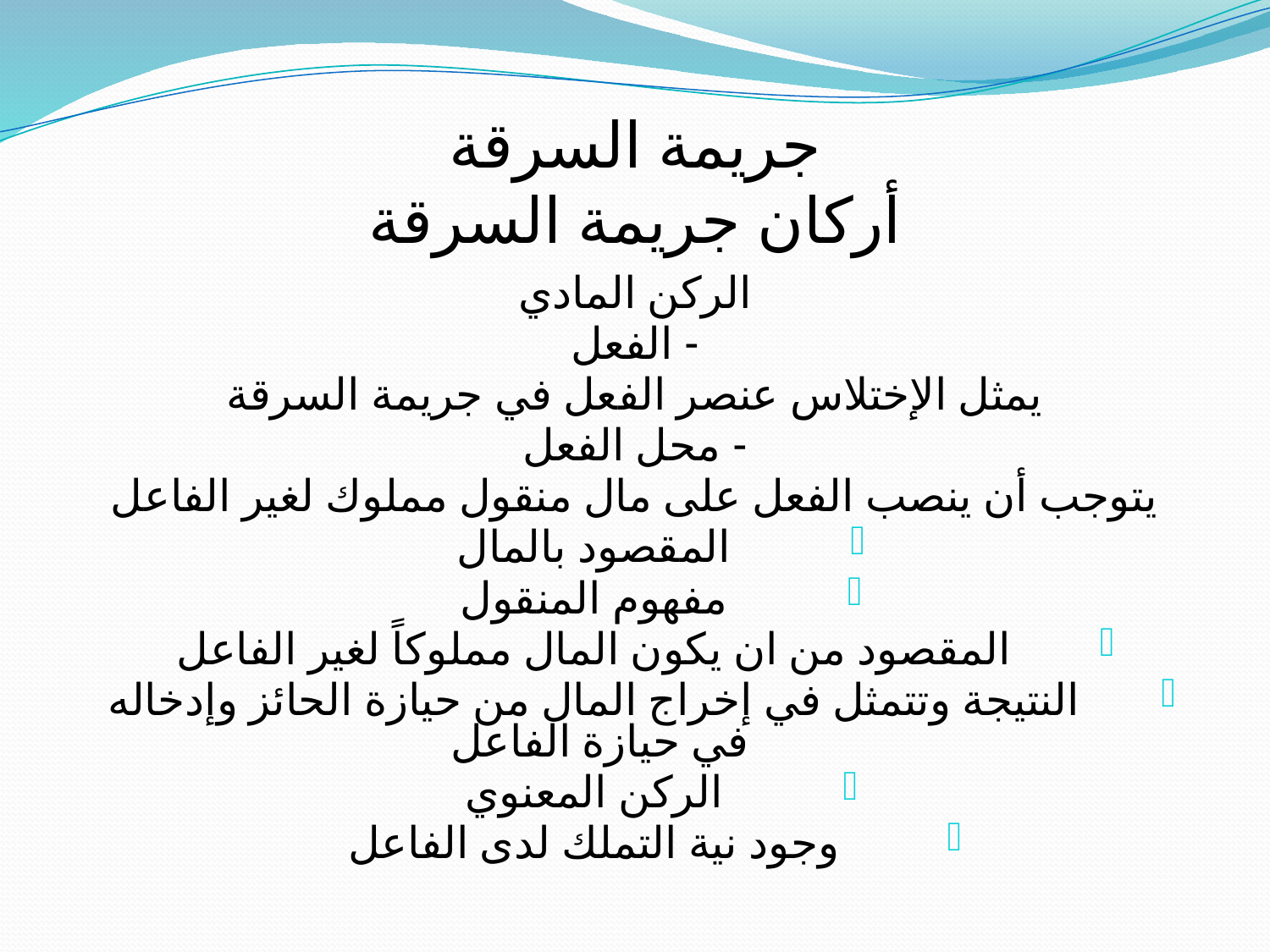

# جريمة السرقة أركان جريمة السرقة
الركن المادي
- الفعل
يمثل الإختلاس عنصر الفعل في جريمة السرقة
- محل الفعل
يتوجب أن ينصب الفعل على مال منقول مملوك لغير الفاعل
المقصود بالمال
مفهوم المنقول
المقصود من ان يكون المال مملوكاً لغير الفاعل
النتيجة وتتمثل في إخراج المال من حيازة الحائز وإدخاله في حيازة الفاعل
الركن المعنوي
وجود نية التملك لدى الفاعل